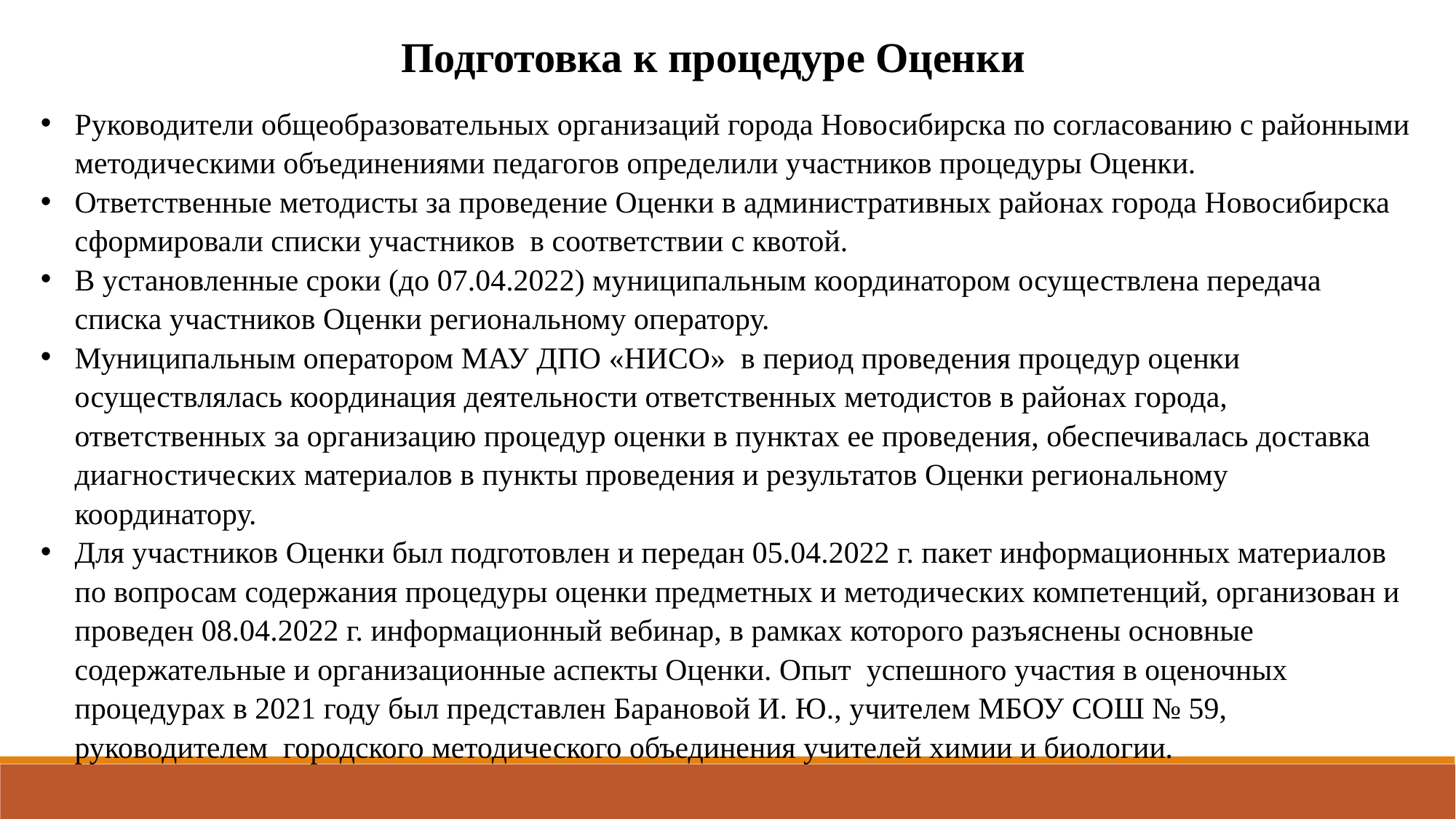

Подготовка к процедуре Оценки
Руководители общеобразовательных организаций города Новосибирска по согласованию с районными методическими объединениями педагогов определили участников процедуры Оценки.
Ответственные методисты за проведение Оценки в административных районах города Новосибирска сформировали списки участников  в соответствии с квотой.
В установленные сроки (до 07.04.2022) муниципальным координатором осуществлена передача списка участников Оценки региональному оператору.
Муниципальным оператором МАУ ДПО «НИСО»  в период проведения процедур оценки осуществлялась координация деятельности ответственных методистов в районах города, ответственных за организацию процедур оценки в пунктах ее проведения, обеспечивалась доставка диагностических материалов в пункты проведения и результатов Оценки региональному координатору.
Для участников Оценки был подготовлен и передан 05.04.2022 г. пакет информационных материалов по вопросам содержания процедуры оценки предметных и методических компетенций, организован и проведен 08.04.2022 г. информационный вебинар, в рамках которого разъяснены основные содержательные и организационные аспекты Оценки. Опыт  успешного участия в оценочных процедурах в 2021 году был представлен Барановой И. Ю., учителем МБОУ СОШ № 59, руководителем  городского методического объединения учителей химии и биологии.